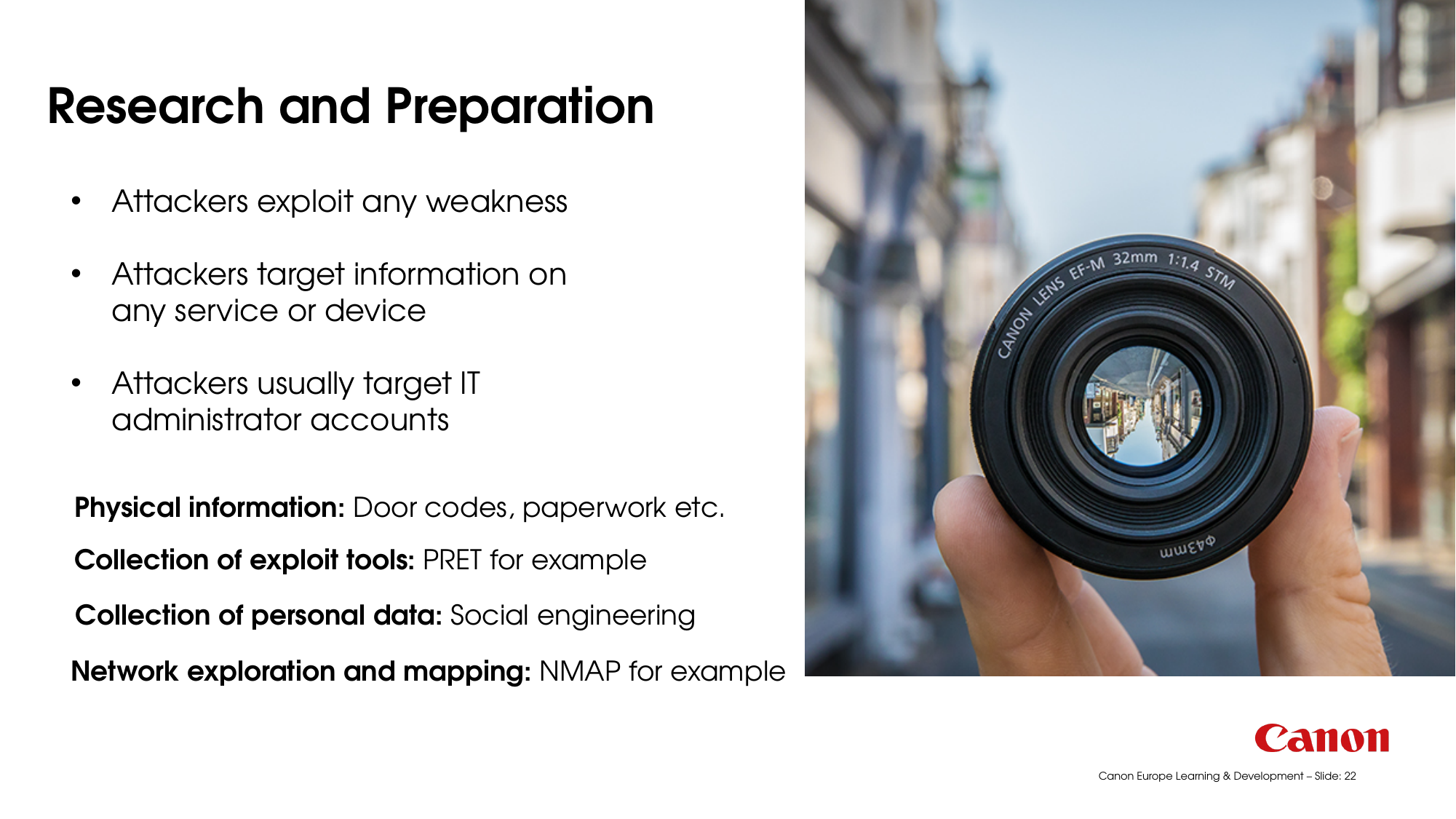

Research and Preparation
Attackers exploit any weakness

Attackers target information on any service or device

Attackers usually target IT administrator accounts

Physical information: Door codes, paperwork etc.
Collection of exploit tools: PRET for example
Collection of personal data: Social engineering
Network exploration and mapping: NMAP for example
Canon Europe Learning & Development – Slide: 22